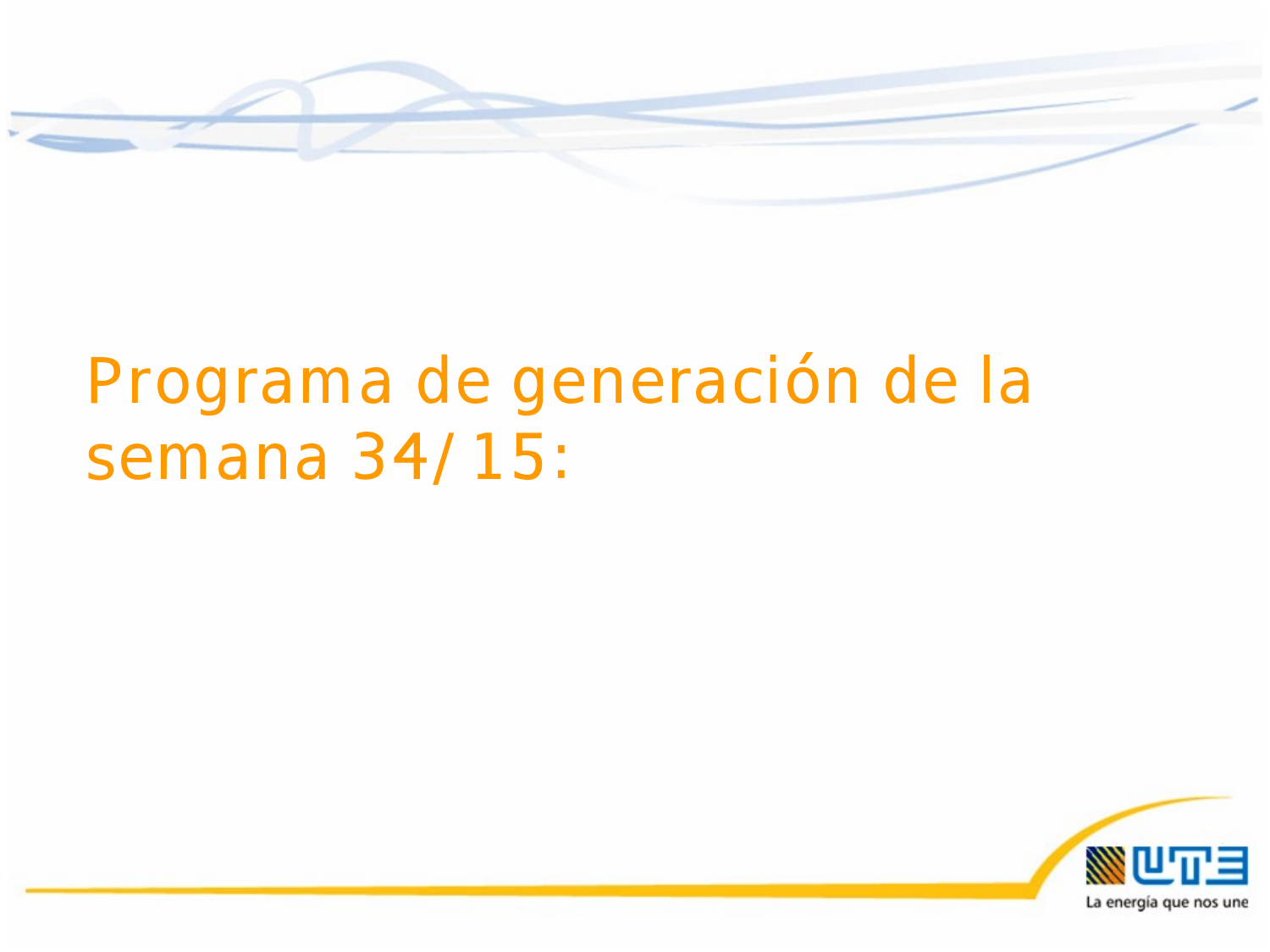

Programa de generación de la semana 34/15:
28/08/2015
28
28